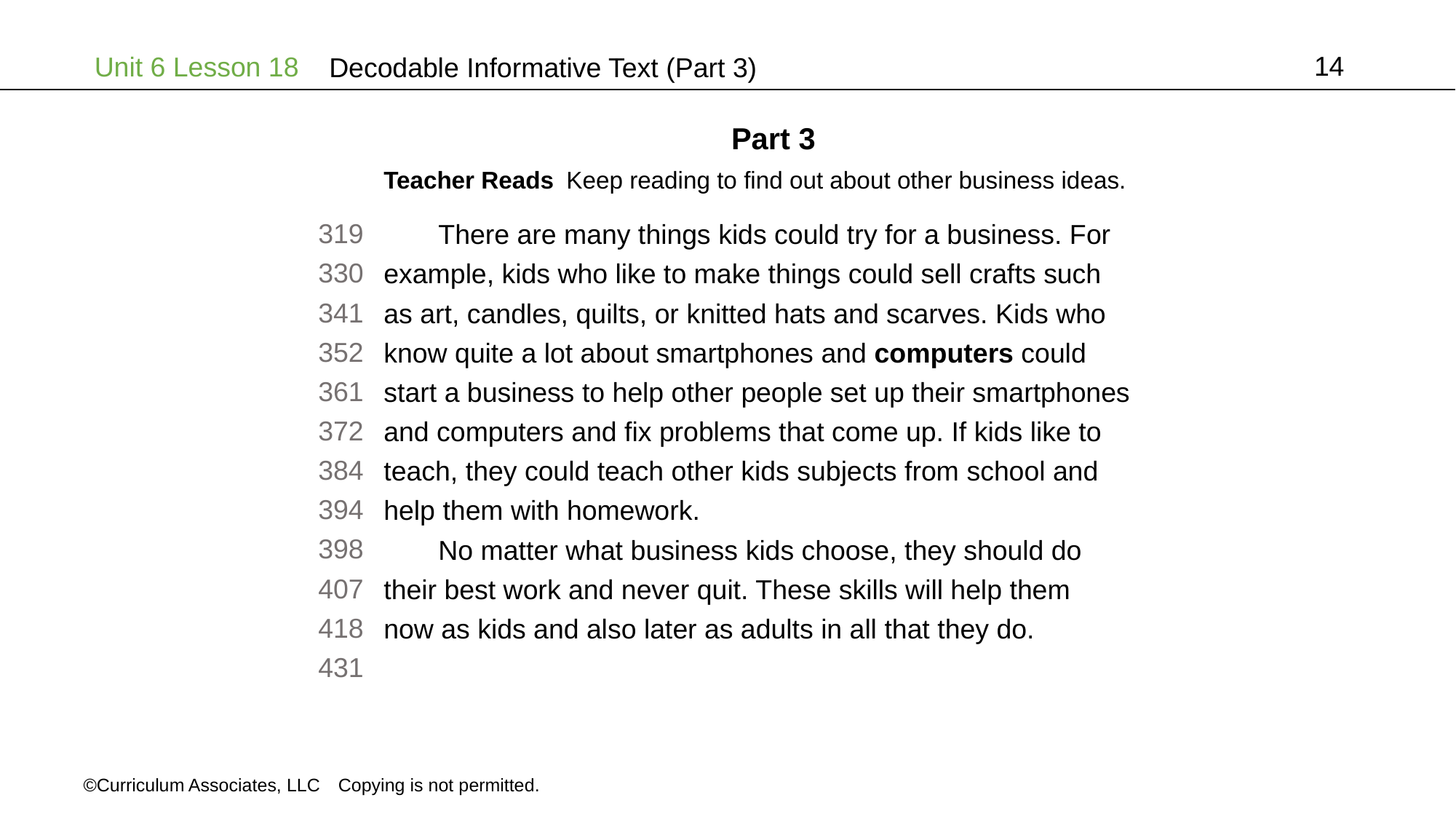

14
# Decodable Informative Text (Part 3)

Part 3

Teacher Reads Keep reading to find out about other business ideas.
319
330
341
352
361
372
384
394
398
407
418
431
There are many things kids could try for a business. For
example, kids who like to make things could sell crafts such
as art, candles, quilts, or knitted hats and scarves. Kids who
know quite a lot about smartphones and computers could
start a business to help other people set up their smartphones
and computers and fix problems that come up. If kids like to
teach, they could teach other kids subjects from school and
help them with homework.
No matter what business kids choose, they should do
their best work and never quit. These skills will help them
now as kids and also later as adults in all that they do.